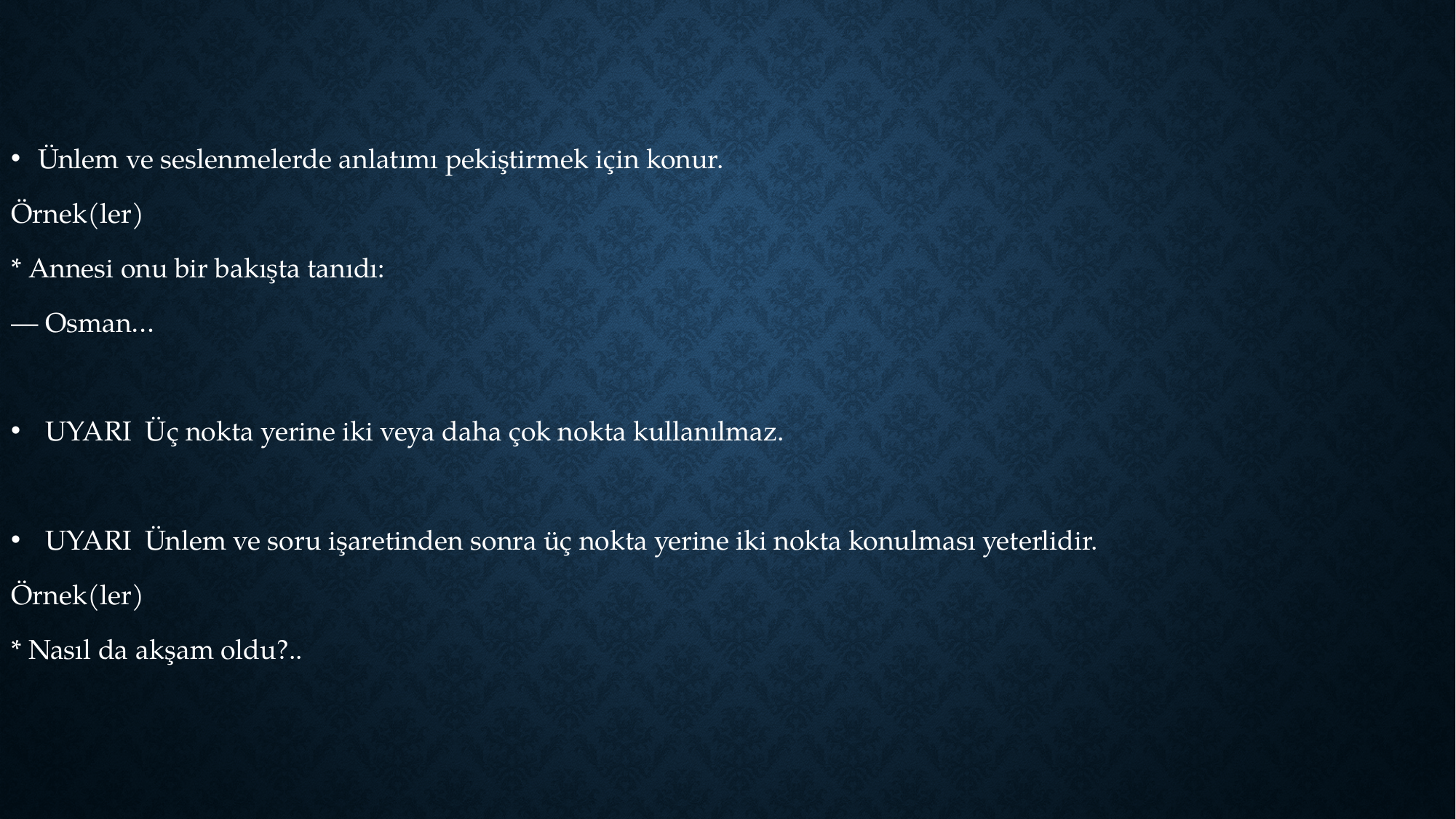

Ünlem ve seslenmelerde anlatımı pekiştirmek için konur.
Örnek(ler)
* Annesi onu bir bakışta tanıdı:
— Osman…

 UYARI  Üç nokta yerine iki veya daha çok nokta kullanılmaz.

 UYARI  Ünlem ve soru işaretinden sonra üç nokta yerine iki nokta konulması yeterlidir.
Örnek(ler)
* Nasıl da akşam oldu?..